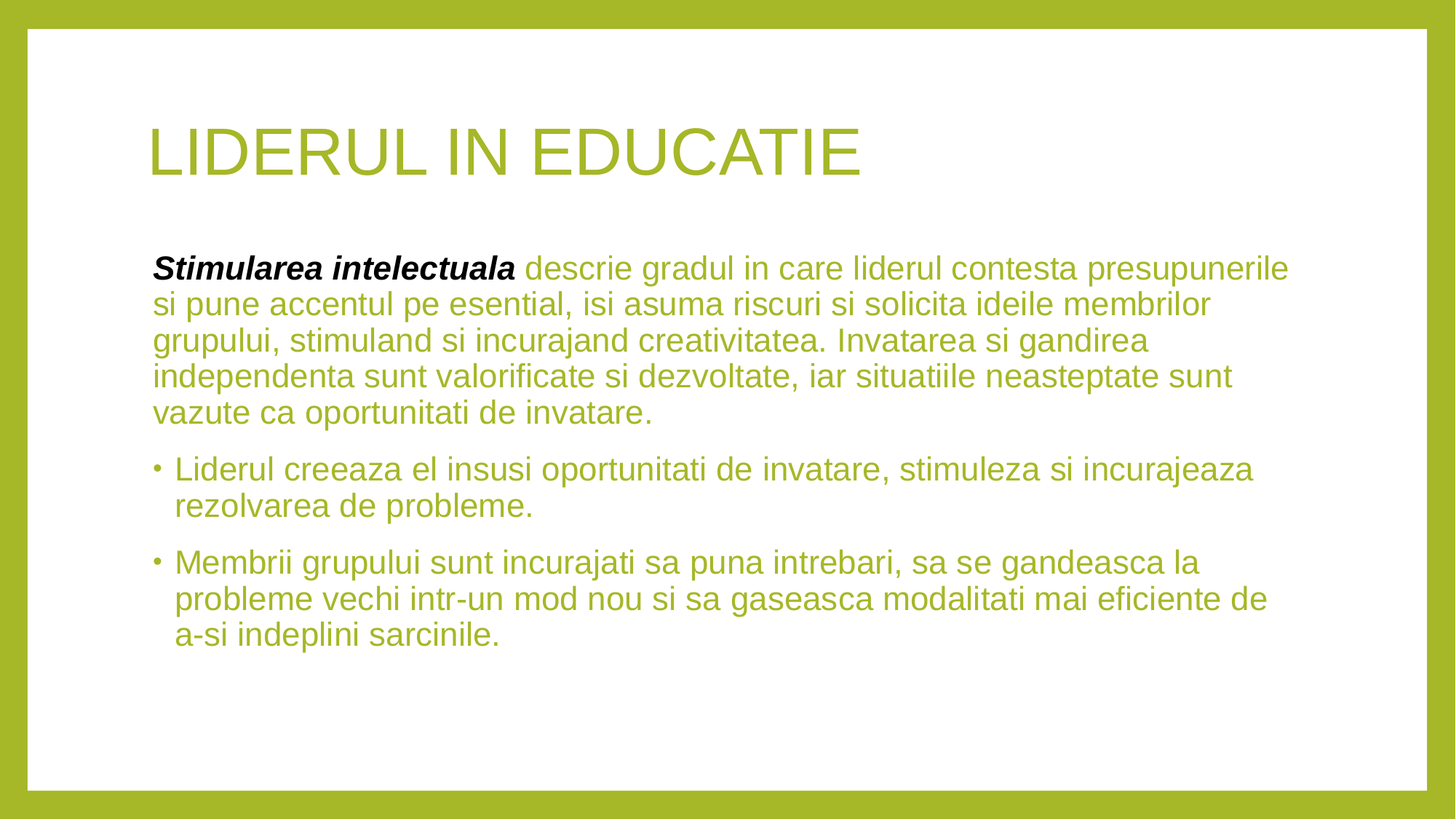

# LIDERUL IN EDUCATIE
Stimularea intelectuala descrie gradul in care liderul contesta presupunerile si pune accentul pe esential, isi asuma riscuri si solicita ideile membrilor grupului, stimuland si incurajand creativitatea. Invatarea si gandirea independenta sunt valorificate si dezvoltate, iar situatiile neasteptate sunt vazute ca oportunitati de invatare.
Liderul creeaza el insusi oportunitati de invatare, stimuleza si incurajeaza rezolvarea de probleme.
Membrii grupului sunt incurajati sa puna intrebari, sa se gandeasca la probleme vechi intr-un mod nou si sa gaseasca modalitati mai eficiente de a-si indeplini sarcinile.